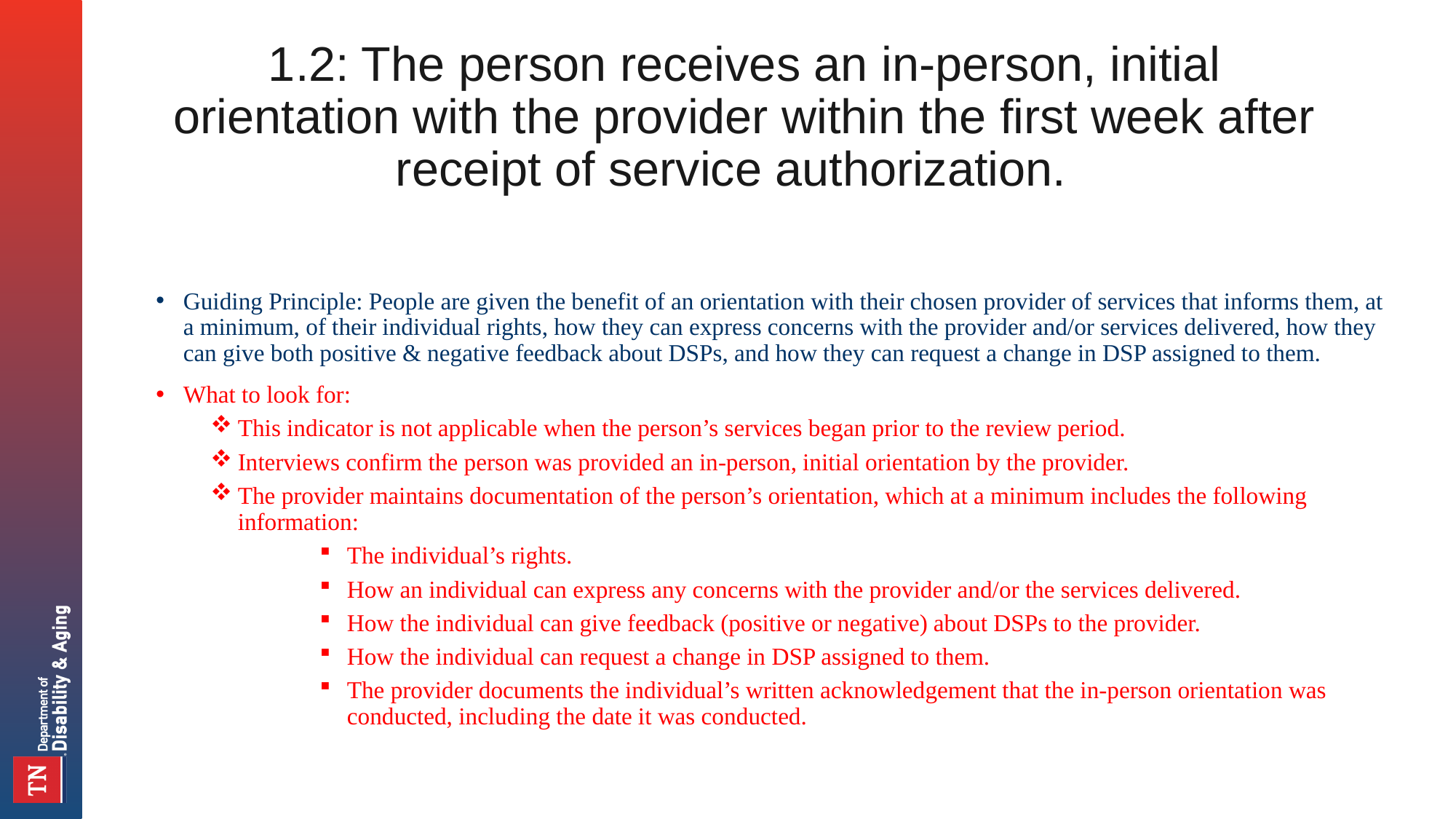

# 1.2: The person receives an in-person, initial orientation with the provider within the first week after receipt of service authorization.
Guiding Principle: People are given the benefit of an orientation with their chosen provider of services that informs them, at a minimum, of their individual rights, how they can express concerns with the provider and/or services delivered, how they can give both positive & negative feedback about DSPs, and how they can request a change in DSP assigned to them.
What to look for:
This indicator is not applicable when the person’s services began prior to the review period.
Interviews confirm the person was provided an in-person, initial orientation by the provider.
The provider maintains documentation of the person’s orientation, which at a minimum includes the following information:
The individual’s rights.
How an individual can express any concerns with the provider and/or the services delivered.
How the individual can give feedback (positive or negative) about DSPs to the provider.
How the individual can request a change in DSP assigned to them.
The provider documents the individual’s written acknowledgement that the in-person orientation was conducted, including the date it was conducted.